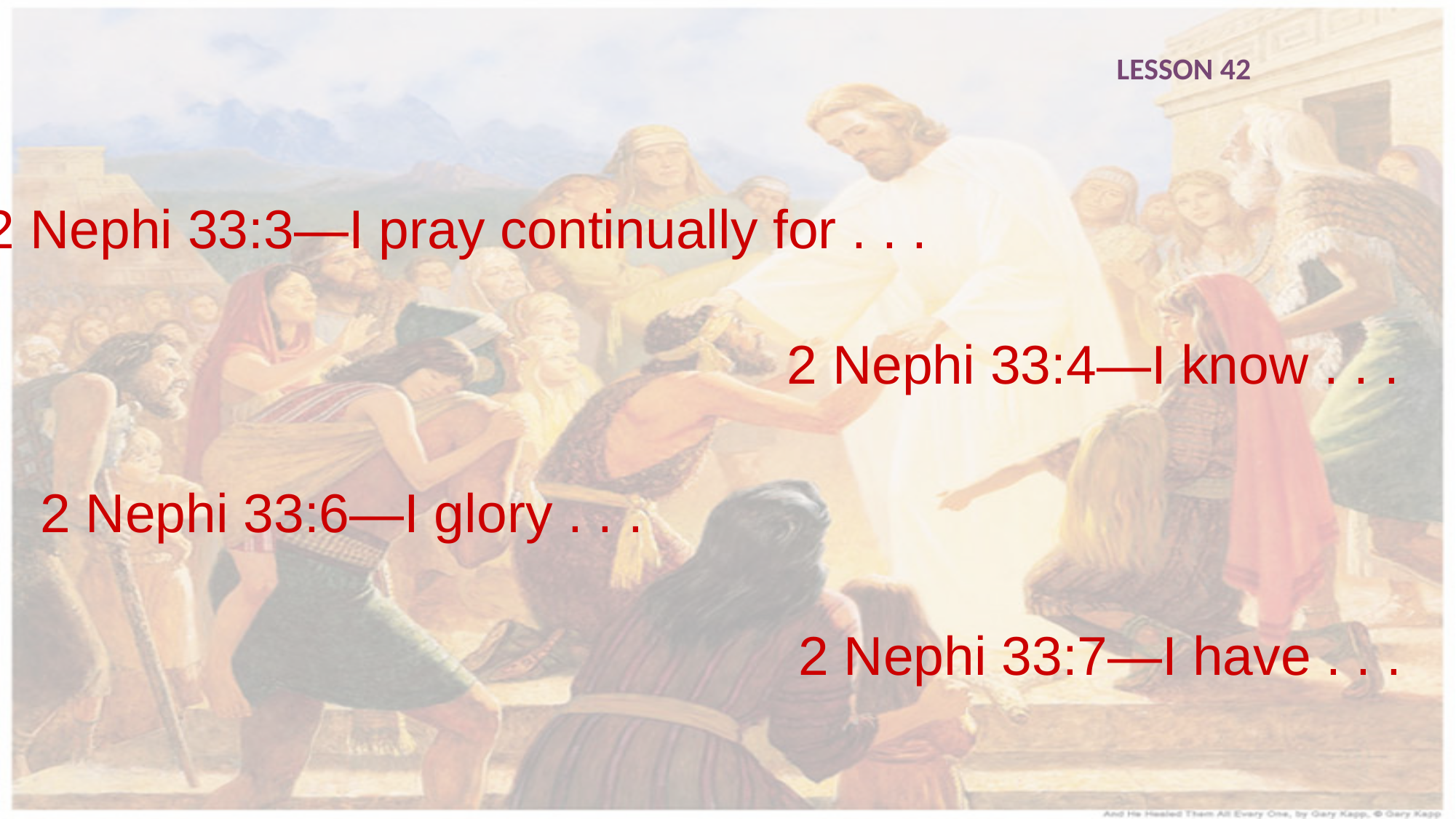

LESSON 42

2 Nephi 33:3—I pray continually for . . .
2 Nephi 33:4—I know . . .
2 Nephi 33:6—I glory . . .
2 Nephi 33:7—I have . . .